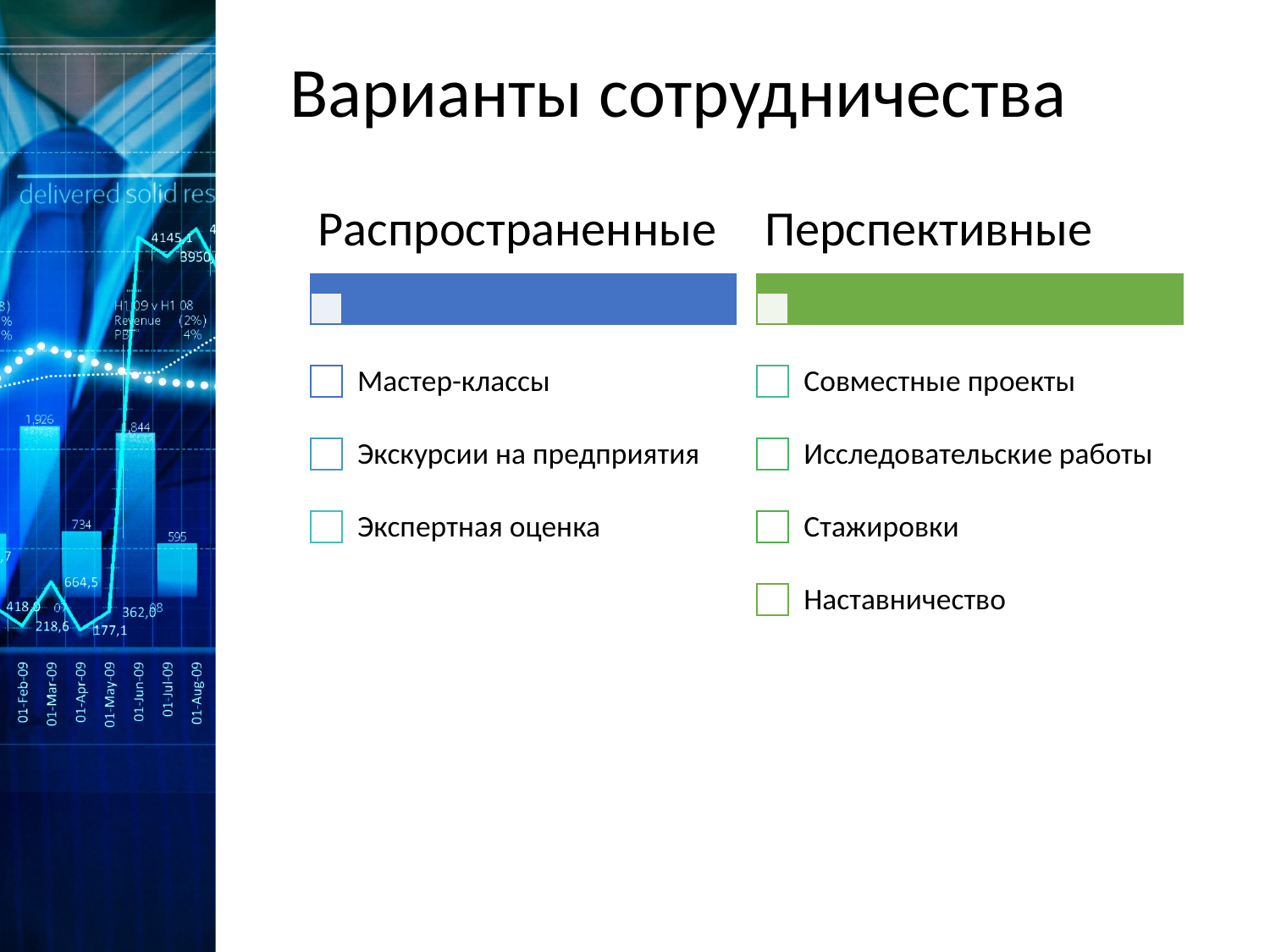

# Варианты сотрудничества
Распространенные
Мастер-классы
Экскурсии на предприятия
Экспертная оценка
Перспективные
Совместные проекты
Исследовательские работы
Стажировки
Наставничество